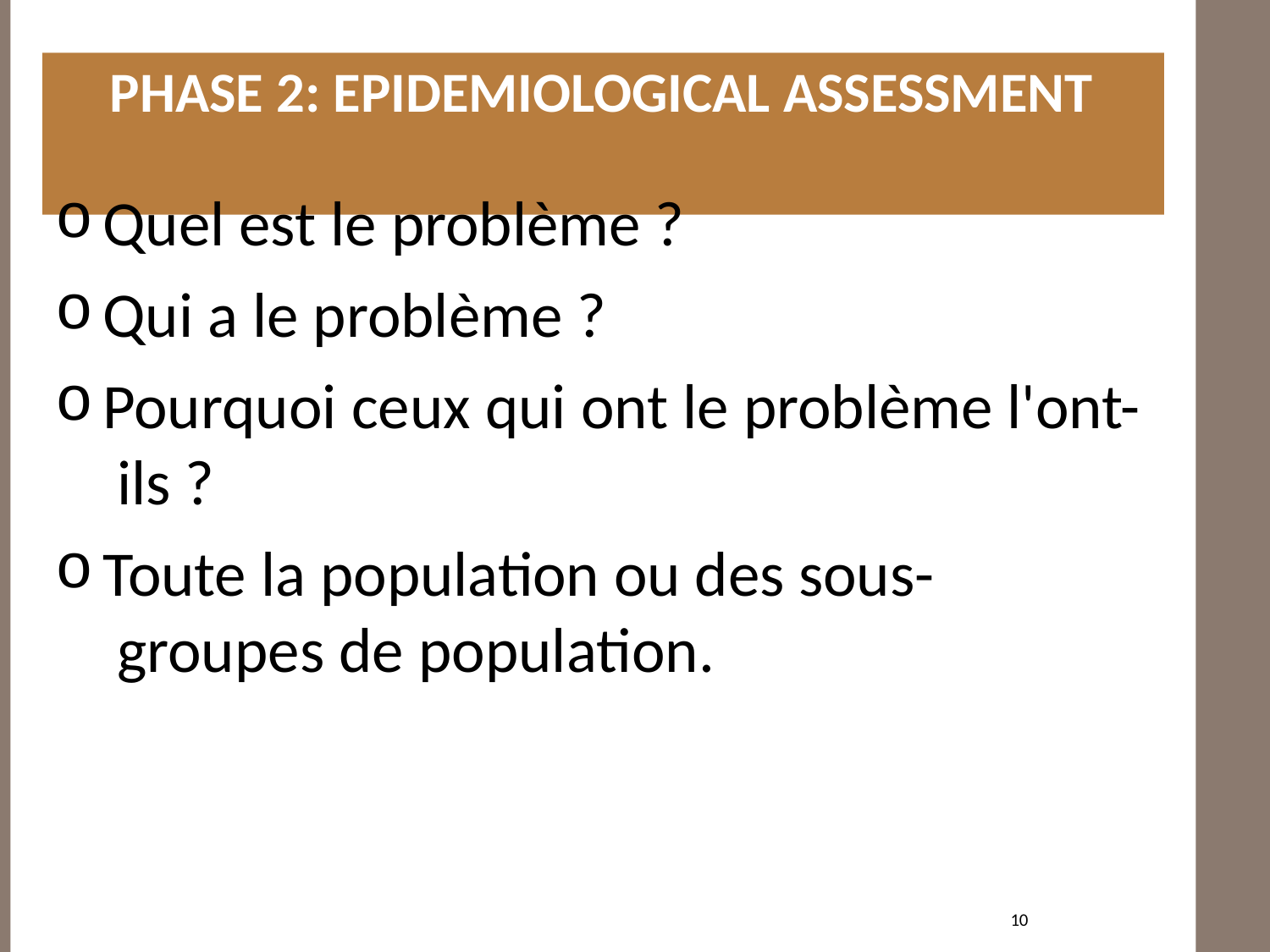

# PHASE 2: EPIDEMIOLOGICAL ASSESSMENT
Quel est le problème ?
Qui a le problème ?
Pourquoi ceux qui ont le problème l'ont-  ils ?
Toute la population ou des sous-  groupes de population.
10